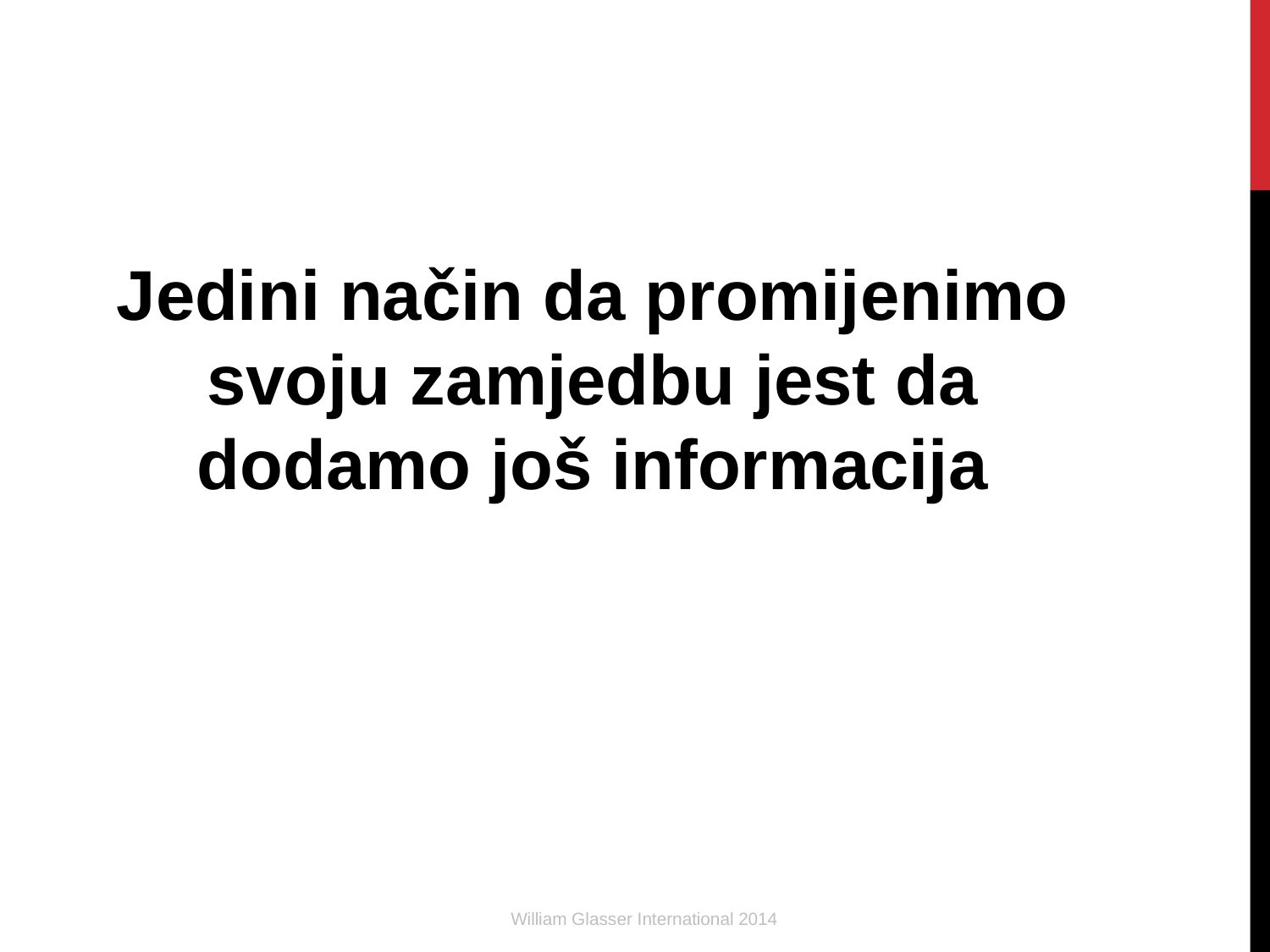

Jedini način da promijenimo svoju zamjedbu jest da dodamo još informacija

William Glasser International 2014